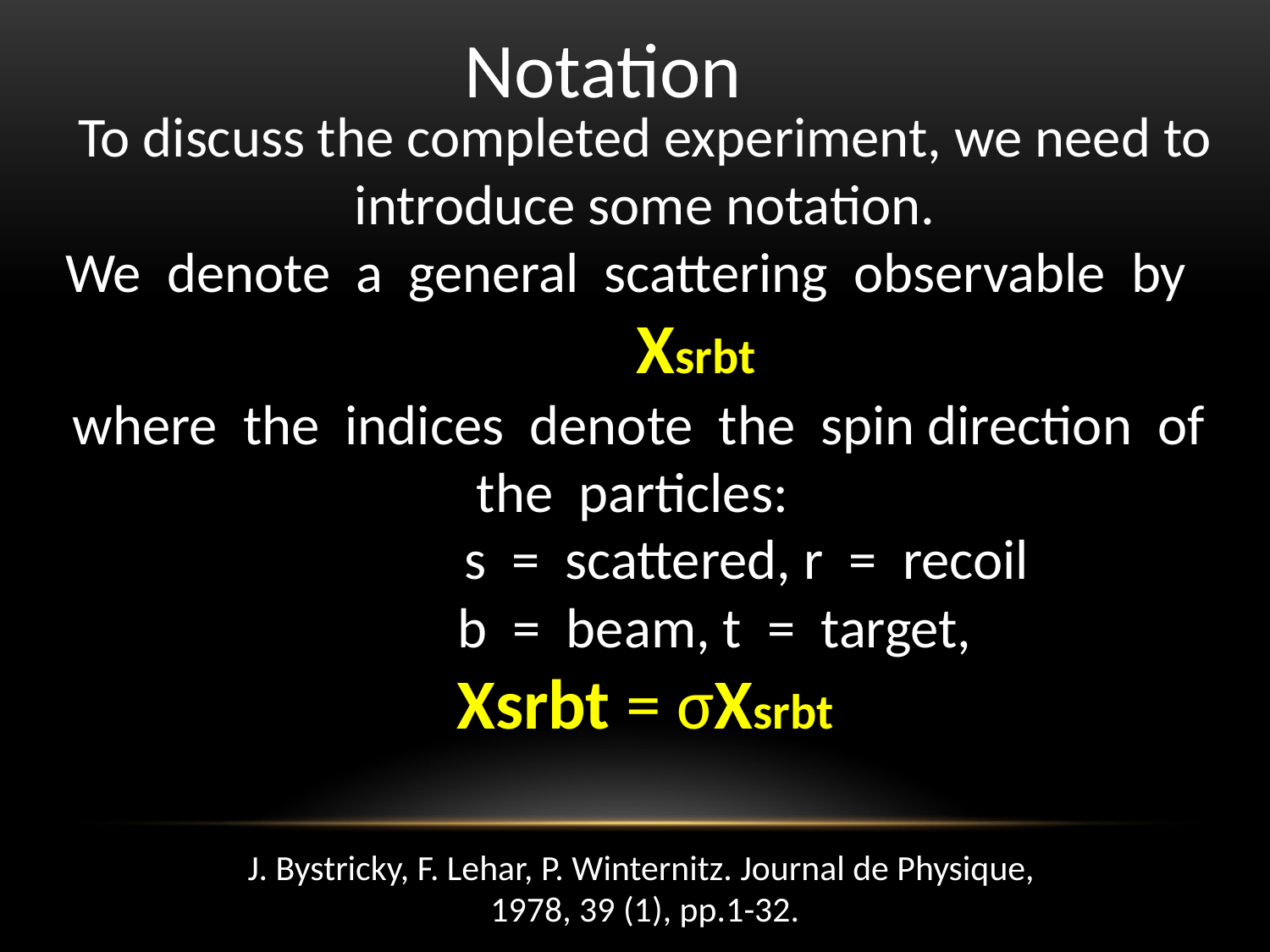

# Notation
To discuss the completed experiment, we need to introduce some notation.
We  denote  a  general  scattering  observable  by            Xsrbt
where  the  indices  denote  the  spin direction  of  the  particles:
                s  =  scattered, r  =  recoil
            b  =  beam, t  =  target,
Xsrbt = σXsrbt

J. Bystricky, F. Lehar, P. Winternitz. Journal de Physique,
1978, 39 (1), pp.1-32.